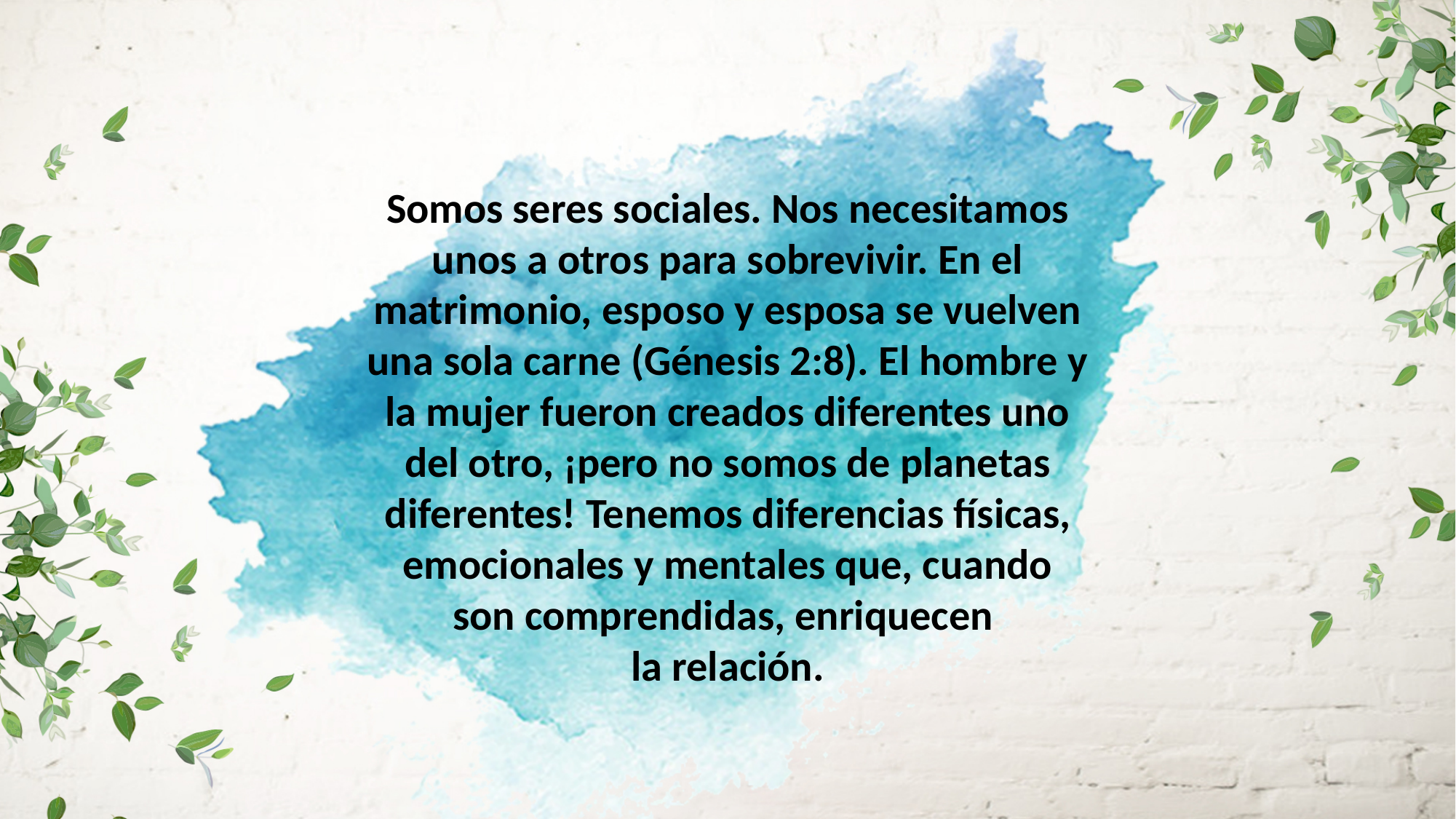

Somos seres sociales. Nos necesitamos unos a otros para sobrevivir. En el matrimonio, esposo y esposa se vuelven una sola carne (Génesis 2:8). El hombre y la mujer fueron creados diferentes uno del otro, ¡pero no somos de planetas diferentes! Tenemos diferencias físicas, emocionales y mentales que, cuando
son comprendidas, enriquecen
la relación.